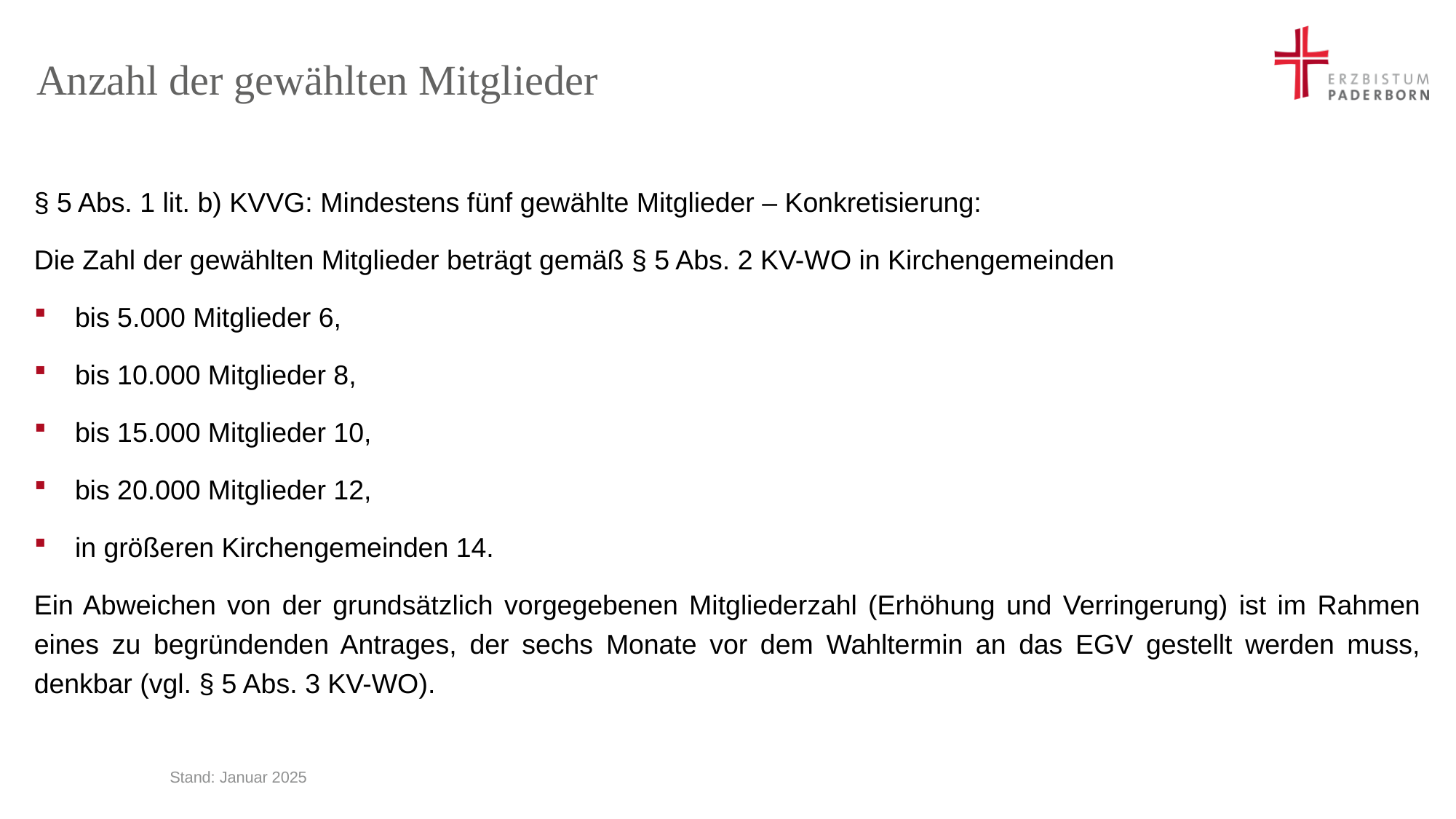

# Anzahl der gewählten Mitglieder
§ 5 Abs. 1 lit. b) KVVG: Mindestens fünf gewählte Mitglieder – Konkretisierung:
Die Zahl der gewählten Mitglieder beträgt gemäß § 5 Abs. 2 KV-WO in Kirchengemeinden
bis 5.000 Mitglieder 6,
bis 10.000 Mitglieder 8,
bis 15.000 Mitglieder 10,
bis 20.000 Mitglieder 12,
in größeren Kirchengemeinden 14.
Ein Abweichen von der grundsätzlich vorgegebenen Mitgliederzahl (Erhöhung und Verringerung) ist im Rahmen eines zu begründenden Antrages, der sechs Monate vor dem Wahltermin an das EGV gestellt werden muss, denkbar (vgl. § 5 Abs. 3 KV-WO).

Stand: Januar 2025